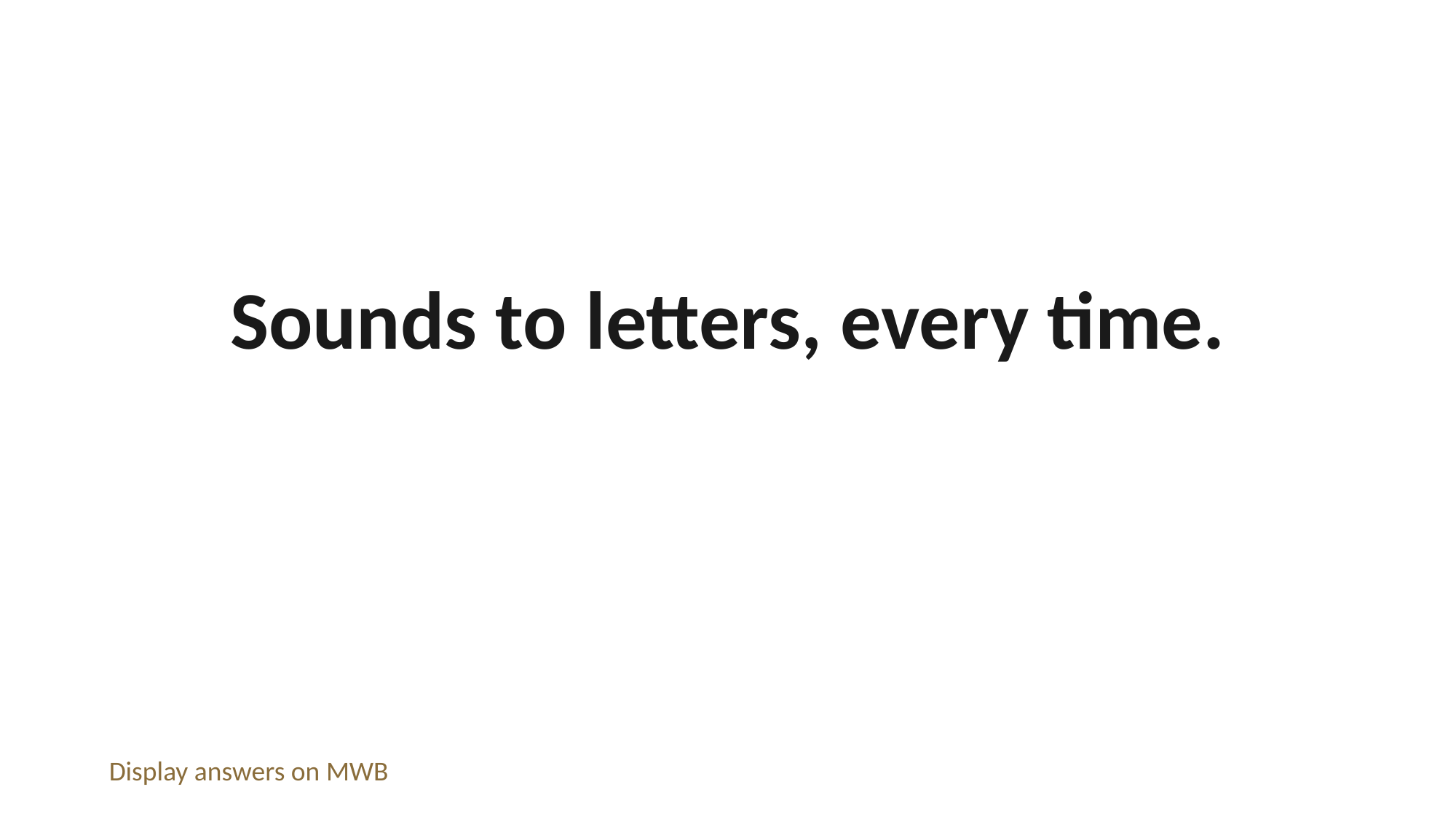

Sounds to letters, every time.
Display answers on MWB